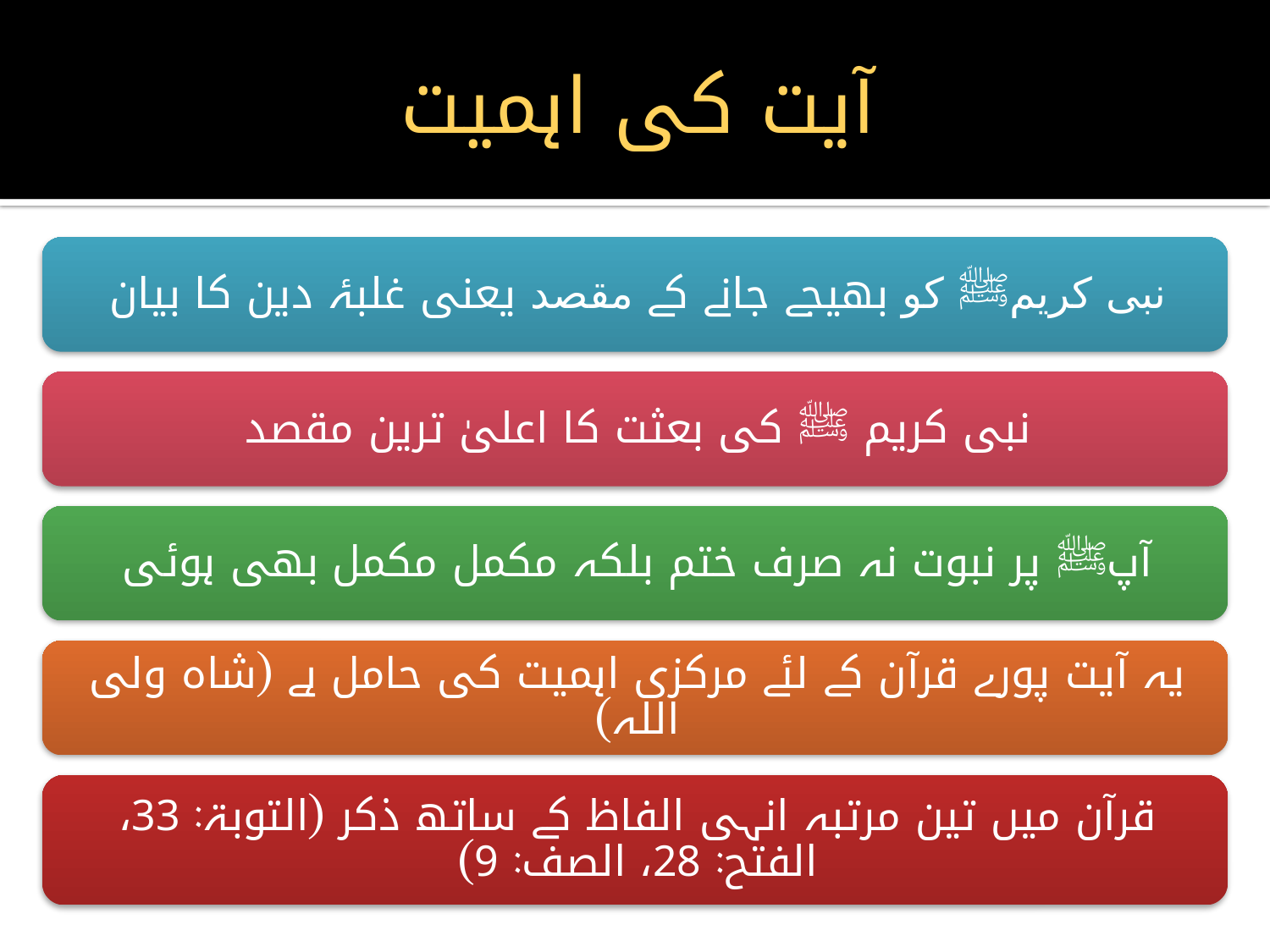

# آیت کی اہمیت
نبی کریمﷺ کو بھیجے جانے کے مقصد یعنی غلبۂ دین کا بیان
نبی کریم ﷺ کی بعثت کا اعلیٰ ترین مقصد
آپﷺ پر نبوت نہ صرف ختم بلکہ مکمل مکمل بھی ہوئی
یہ آیت پورے قرآن کے لئے مرکزی اہمیت کی حامل ہے (شاہ ولی اللہ)
قرآن میں تین مرتبہ انہی الفاظ کے ساتھ ذکر (التوبۃ: 33، الفتح: 28، الصف: 9)